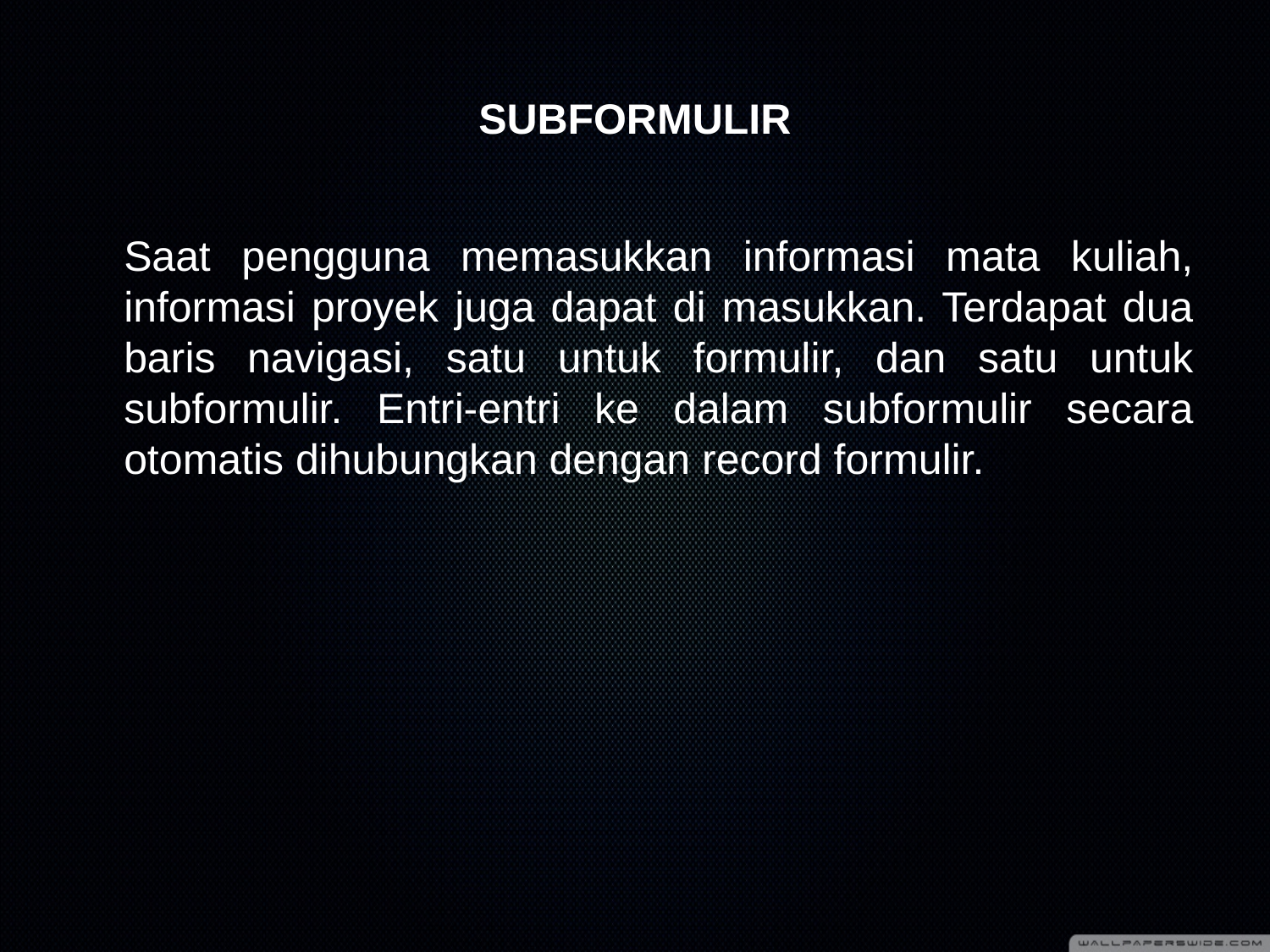

# SUBFORMULIR
	Saat pengguna memasukkan informasi mata kuliah, informasi proyek juga dapat di masukkan. Terdapat dua baris navigasi, satu untuk formulir, dan satu untuk subformulir. Entri-entri ke dalam subformulir secara otomatis dihubungkan dengan record formulir.